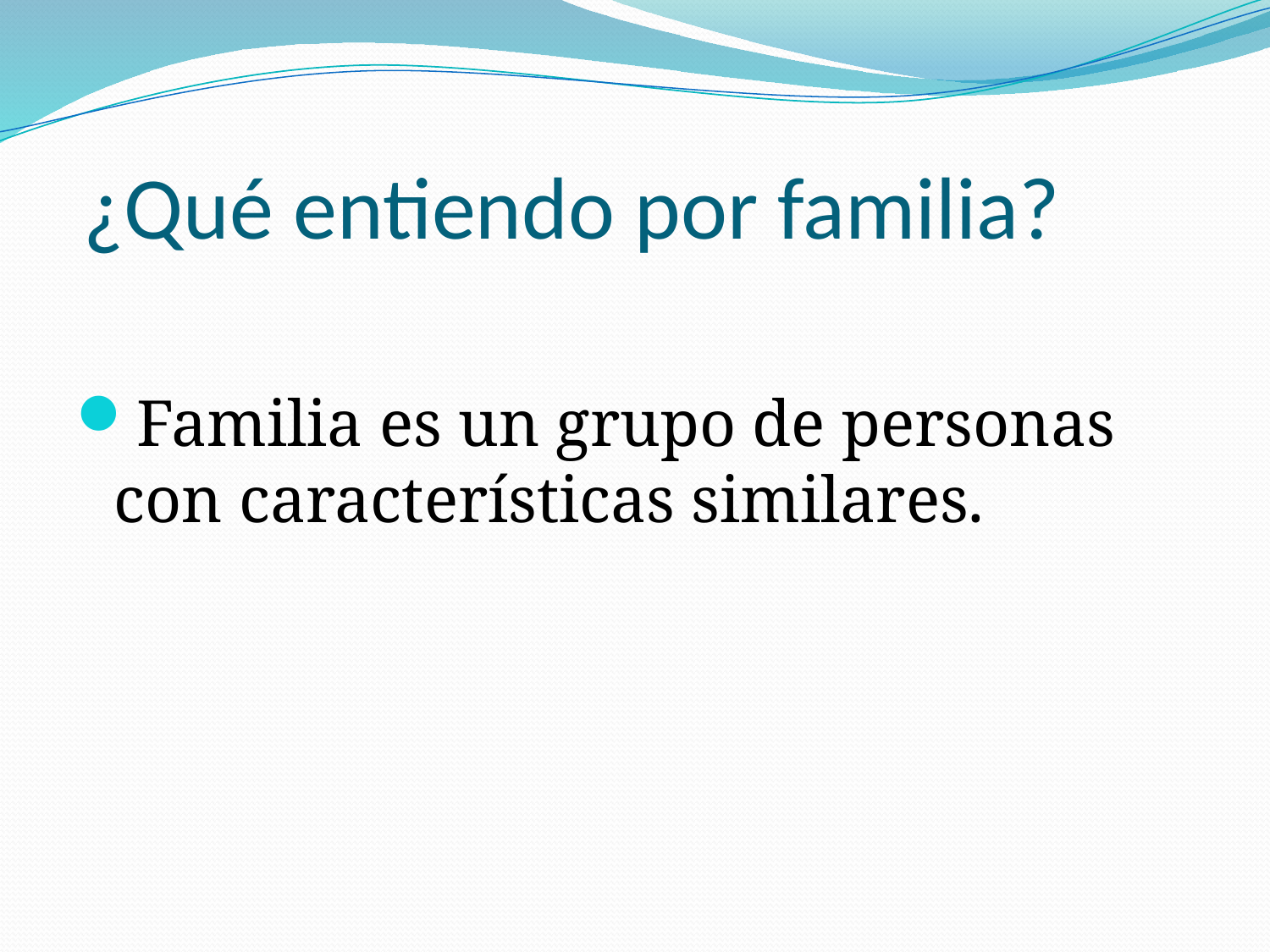

# ¿Qué entiendo por familia?
Familia es un grupo de personas con características similares.